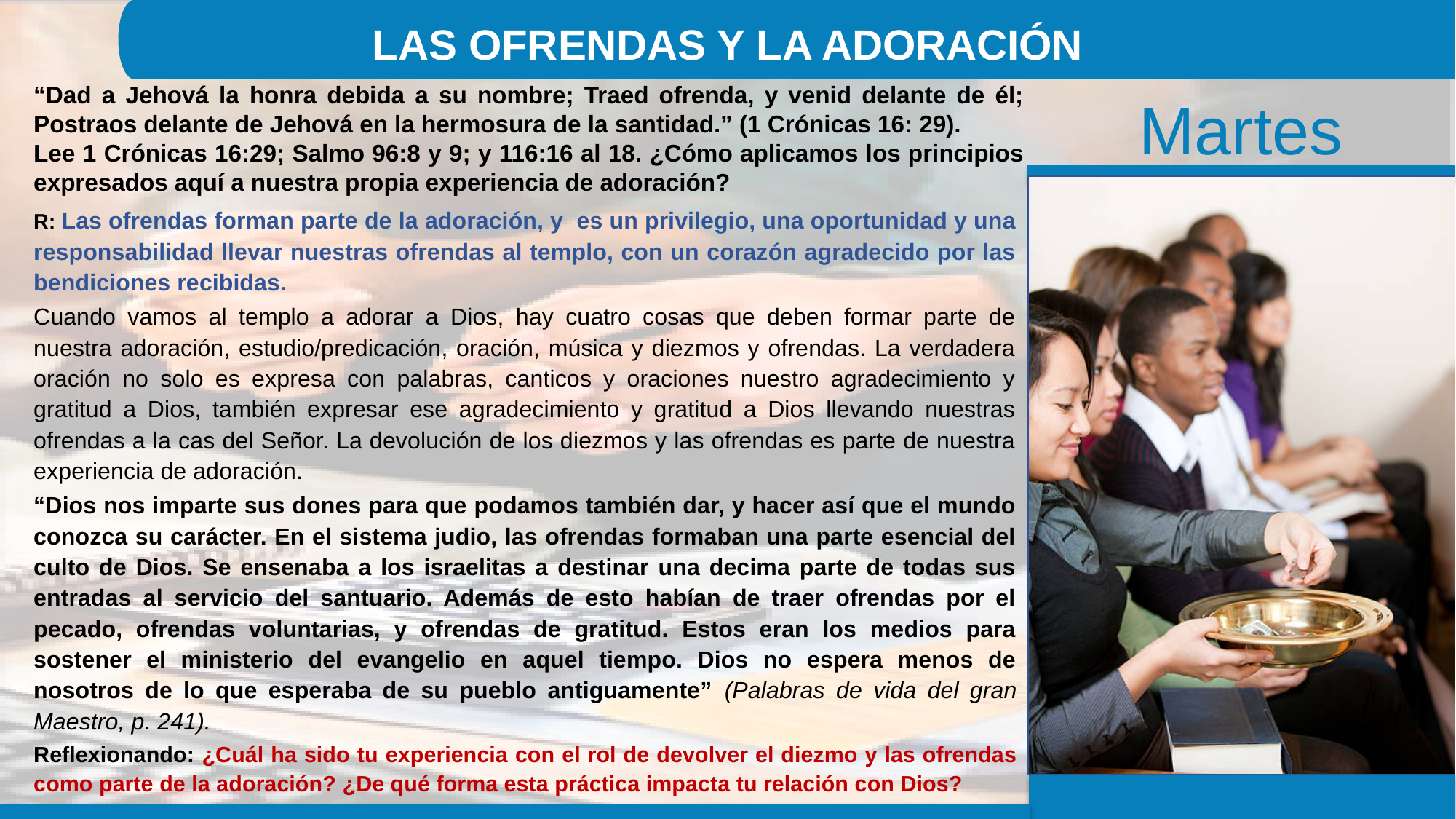

LAS OFRENDAS Y LA ADORACIÓN
“Dad a Jehová la honra debida a su nombre; Traed ofrenda, y venid delante de él; Postraos delante de Jehová en la hermosura de la santidad.” (1 Crónicas 16: 29).
Lee 1 Crónicas 16:29; Salmo 96:8 y 9; y 116:16 al 18. ¿Cómo aplicamos los principios expresados aquí a nuestra propia experiencia de adoración?

R: Las ofrendas forman parte de la adoración, y  es un privilegio, una oportunidad y una responsabilidad llevar nuestras ofrendas al templo, con un corazón agradecido por las bendiciones recibidas.
Cuando vamos al templo a adorar a Dios, hay cuatro cosas que deben formar parte de nuestra adoración, estudio/predicación, oración, música y diezmos y ofrendas. La verdadera oración no solo es expresa con palabras, canticos y oraciones nuestro agradecimiento y gratitud a Dios, también expresar ese agradecimiento y gratitud a Dios llevando nuestras ofrendas a la cas del Señor. La devolución de los diezmos y las ofrendas es parte de nuestra experiencia de adoración.
“Dios nos imparte sus dones para que podamos también dar, y hacer así que el mundo conozca su carácter. En el sistema judio, las ofrendas formaban una parte esencial del culto de Dios. Se ensenaba a los israelitas a destinar una decima parte de todas sus entradas al servicio del santuario. Además de esto habían de traer ofrendas por el pecado, ofrendas voluntarias, y ofrendas de gratitud. Estos eran los medios para sostener el ministerio del evangelio en aquel tiempo. Dios no espera menos de nosotros de lo que esperaba de su pueblo antiguamente” (Palabras de vida del gran Maestro, p. 241).
Reflexionando: ¿Cuál ha sido tu experiencia con el rol de devolver el diezmo y las ofrendas como parte de la adoración? ¿De qué forma esta práctica impacta tu relación con Dios?